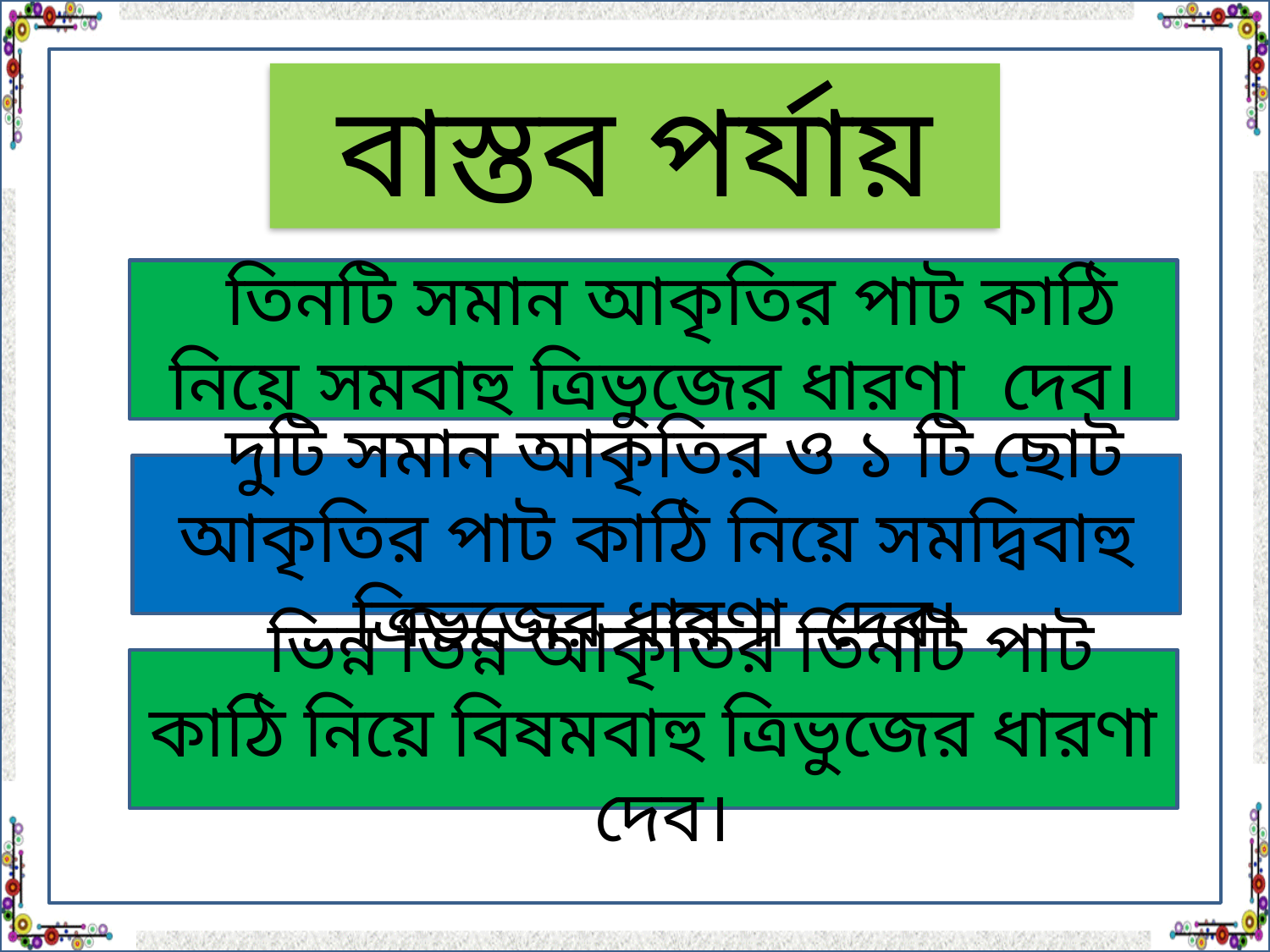

বাস্তব পর্যায়
  তিনটি সমান আকৃতির পাট কাঠি নিয়ে সমবাহু ত্রিভুজের ধারণা  দেব।
  দুটি সমান আকৃতির ও ১ টি ছোট আকৃতির পাট কাঠি নিয়ে সমদ্বিবাহু ত্রিভুজের ধারণা  দেব।
   ভিন্ন ভিন্ন আকৃতির তিনটি পাট কাঠি নিয়ে বিষমবাহু ত্রিভুজের ধারণা  দেব।